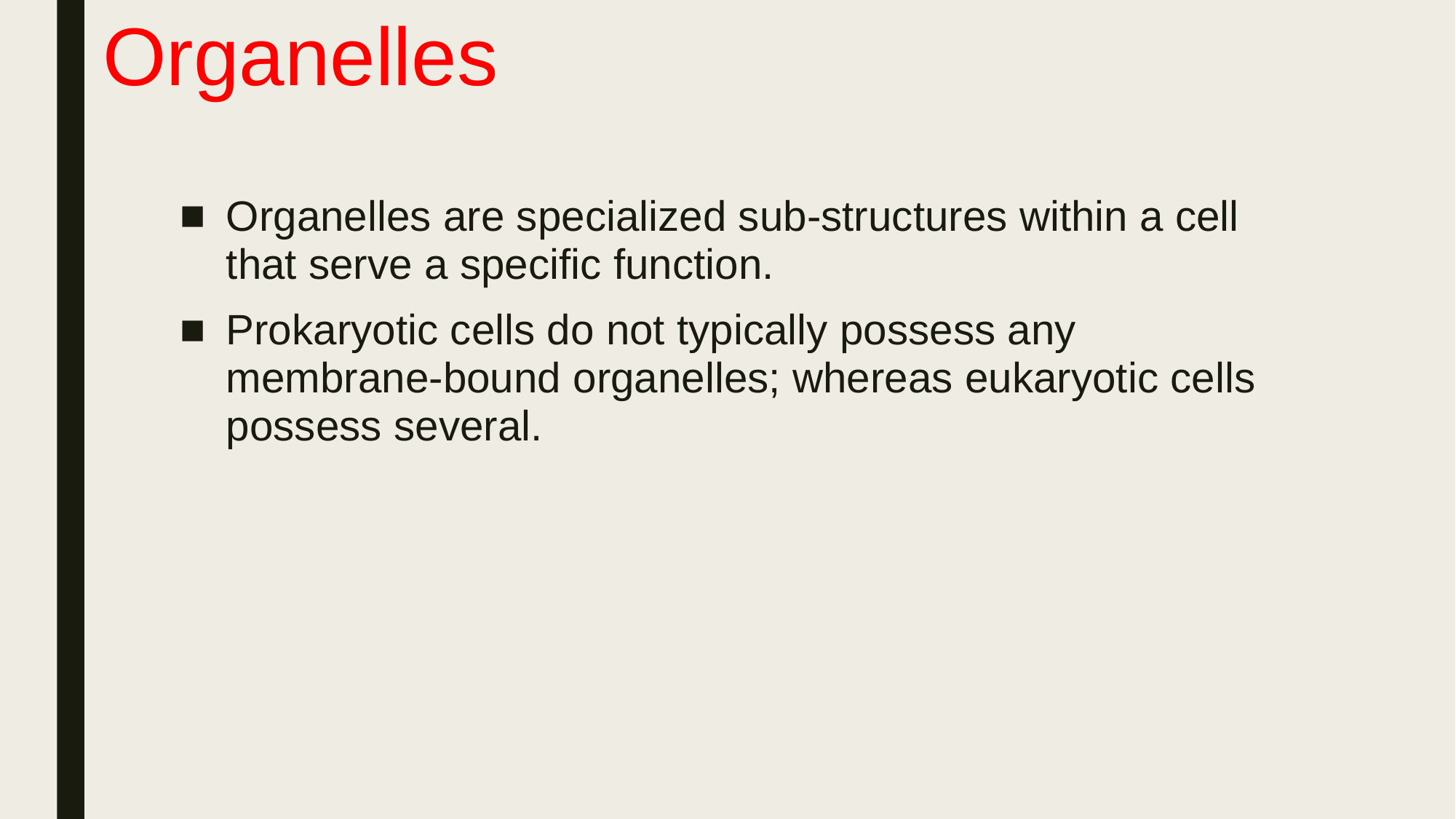

# Organelles
Organelles are specialized sub-structures within a cell that serve a specific function.
Prokaryotic cells do not typically possess any membrane-bound organelles; whereas eukaryotic cells possess several.